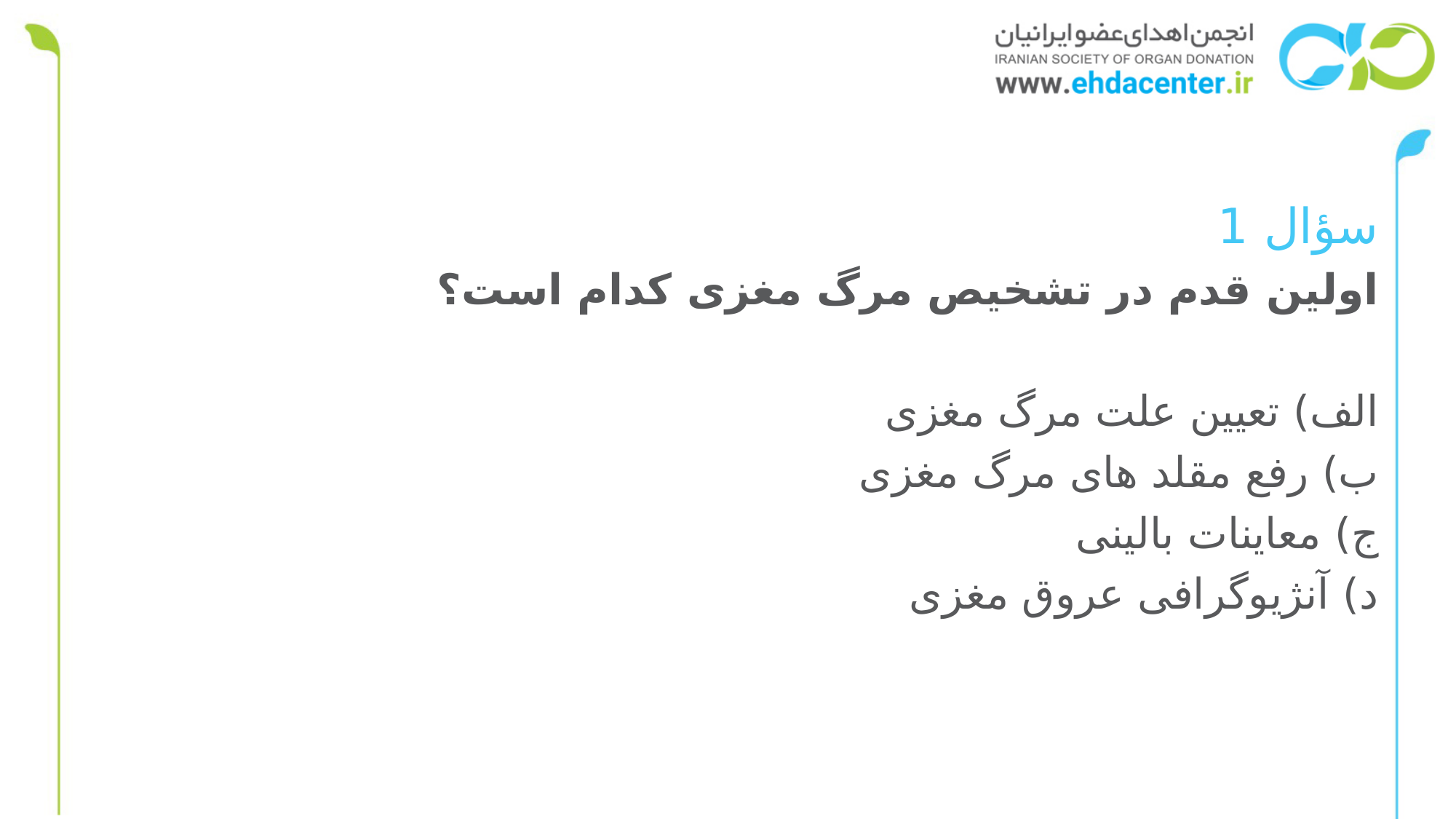

سؤال 1
اولین قدم در تشخیص مرگ مغزی کدام است؟

الف) تعیین علت مرگ مغزی
ب) رفع مقلد های مرگ مغزی
ج) معاینات بالینی
د) آنژیوگرافی عروق مغزی